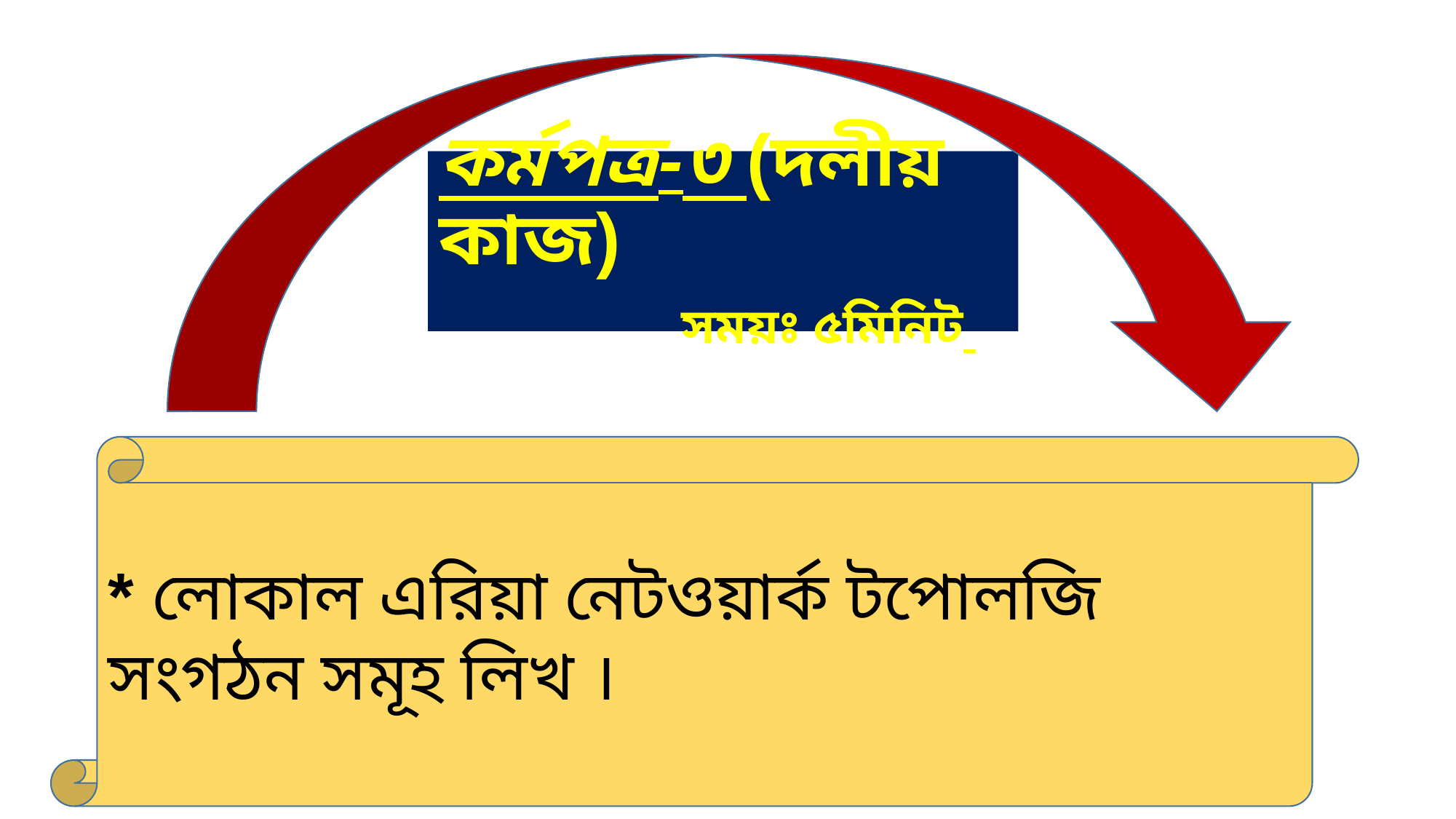

# কর্মপত্র-৩ (দলীয় কাজ) সময়ঃ ৫মিনিট
* লোকাল এরিয়া নেটওয়ার্ক টপোলজি সংগঠন সমূহ লিখ ।